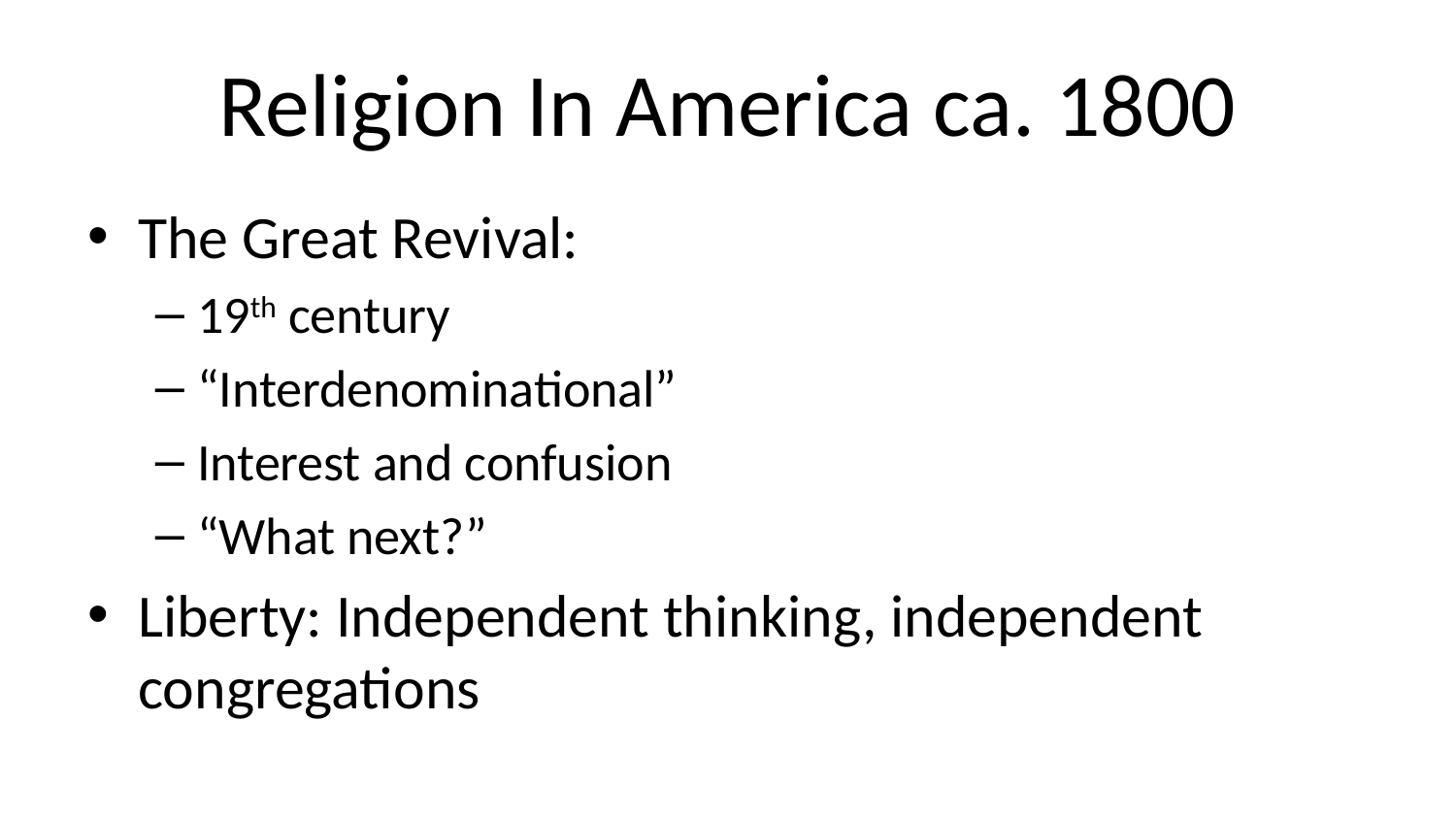

# Religion In America ca. 1800
The Great Revival:
19th century
“Interdenominational”
Interest and confusion
“What next?”
Liberty: Independent thinking, independent congregations